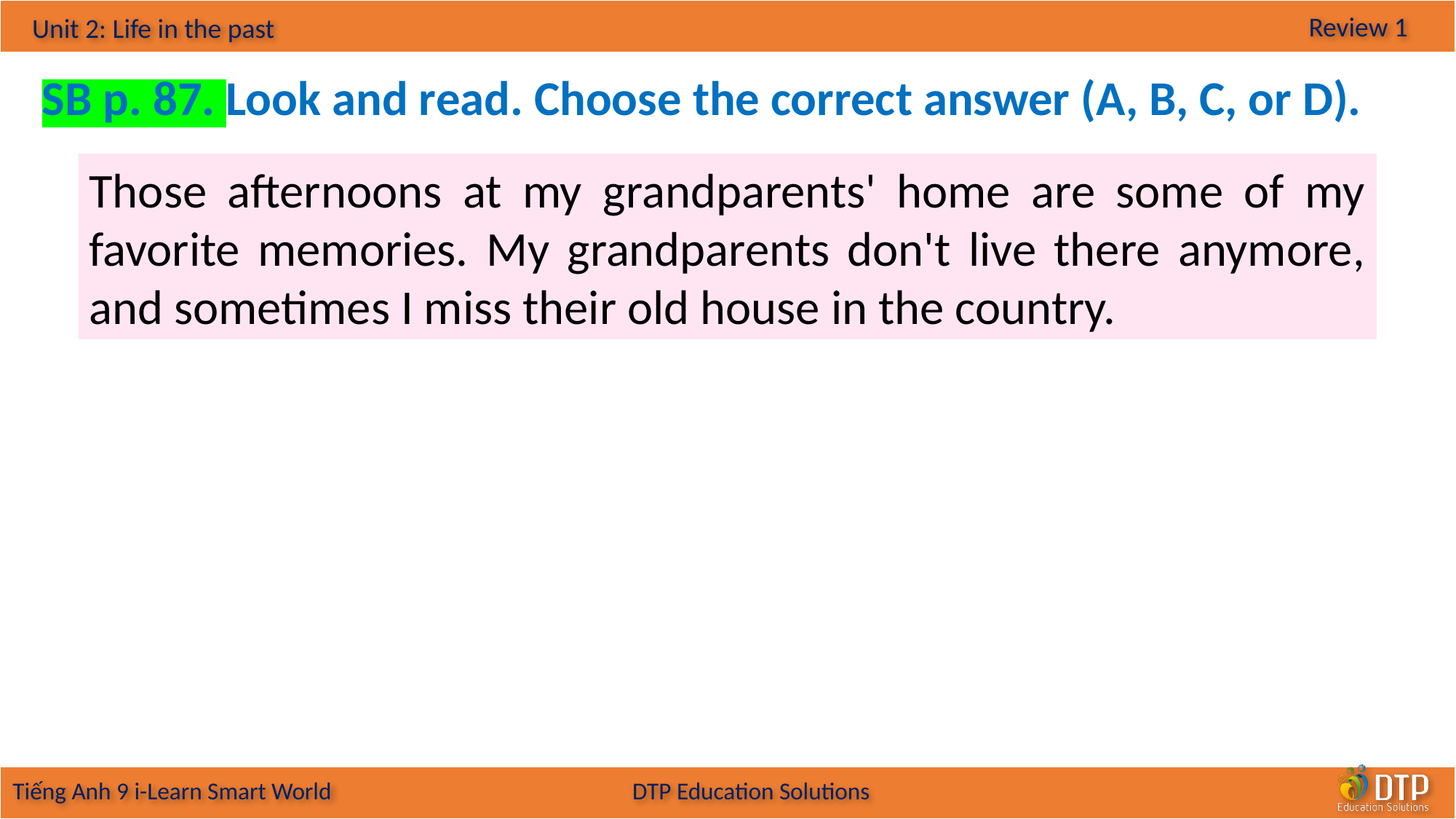

SB p. 87. Look and read. Choose the correct answer (A, B, C, or D).
Those afternoons at my grandparents' home are some of my favorite memories. My grandparents don't live there anymore, and sometimes I miss their old house in the country.